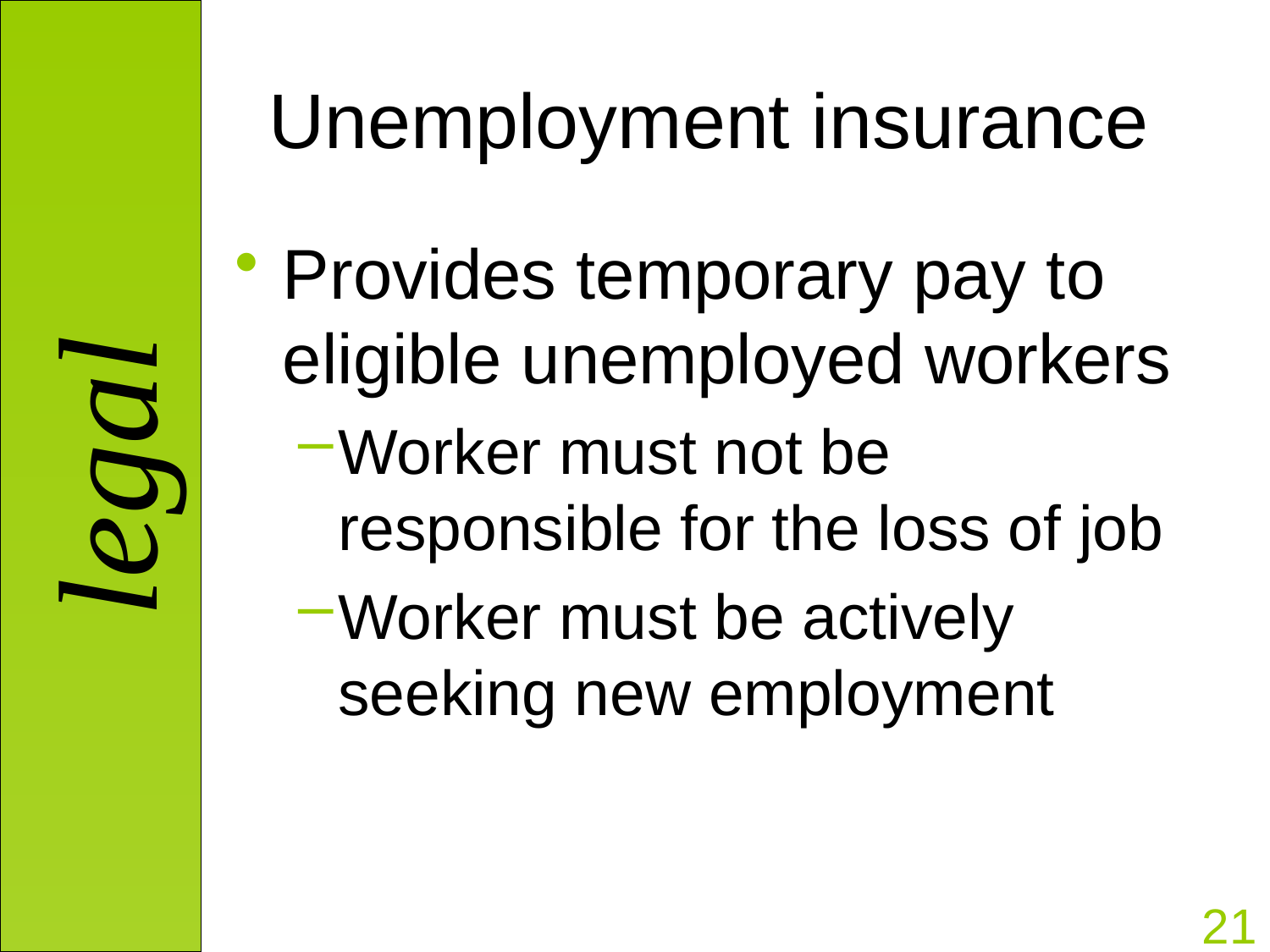

# Unemployment insurance
Provides temporary pay to eligible unemployed workers
Worker must not be responsible for the loss of job
Worker must be actively seeking new employment
21